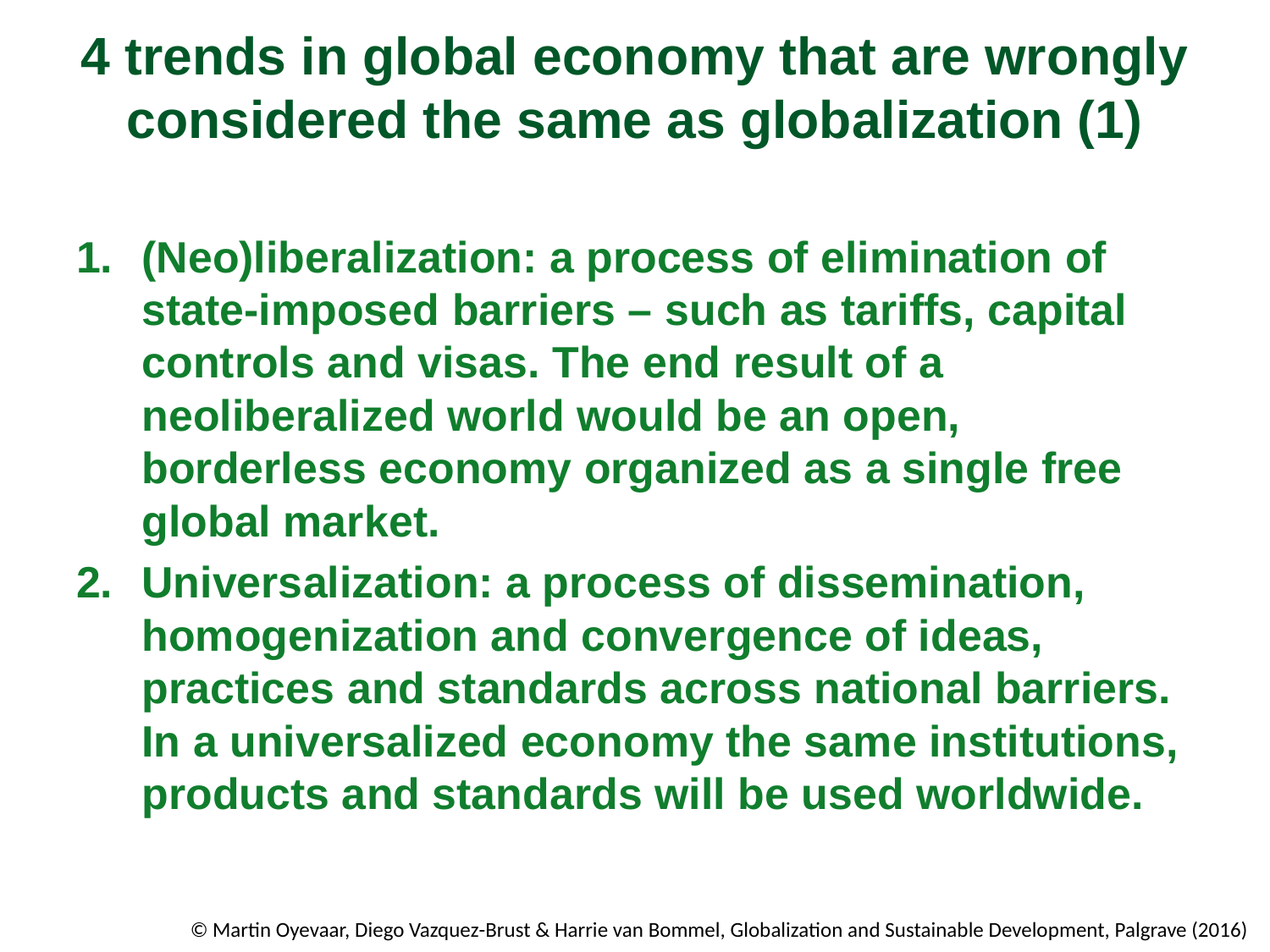

# 4 trends in global economy that are wrongly considered the same as globalization (1)
(Neo)liberalization: a process of elimination of state-imposed barriers – such as tariffs, capital controls and visas. The end result of a neoliberalized world would be an open, borderless economy organized as a single free global market.
Universalization: a process of dissemination, homogenization and convergence of ideas, practices and standards across national barriers. In a universalized economy the same institutions, products and standards will be used worldwide.

© Martin Oyevaar, Diego Vazquez-Brust & Harrie van Bommel, Globalization and Sustainable Development, Palgrave (2016)